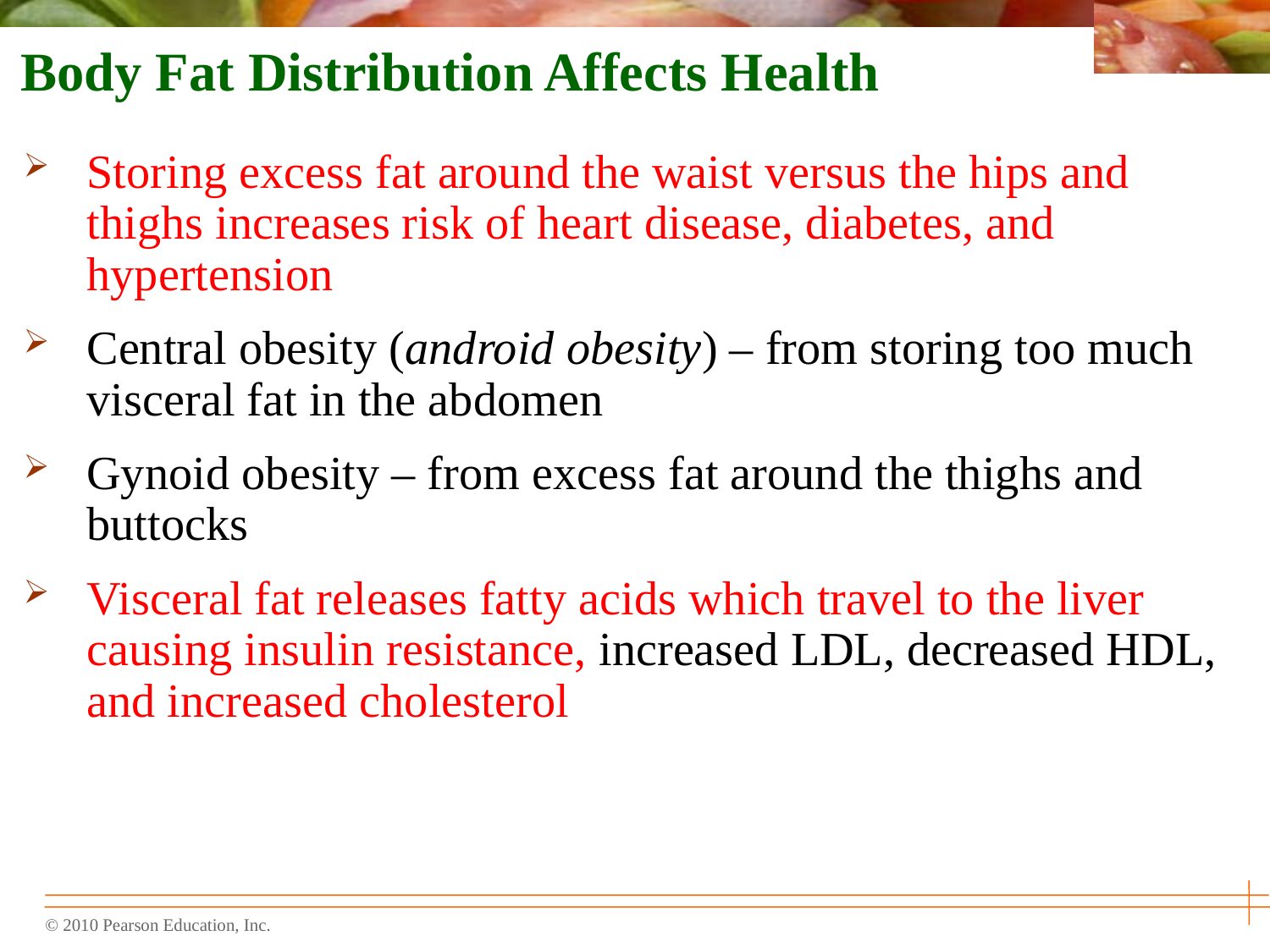

Body Fat Distribution Affects Health
Storing excess fat around the waist versus the hips and thighs increases risk of heart disease, diabetes, and hypertension
Central obesity (android obesity) – from storing too much visceral fat in the abdomen
Gynoid obesity – from excess fat around the thighs and buttocks
Visceral fat releases fatty acids which travel to the liver causing insulin resistance, increased LDL, decreased HDL, and increased cholesterol